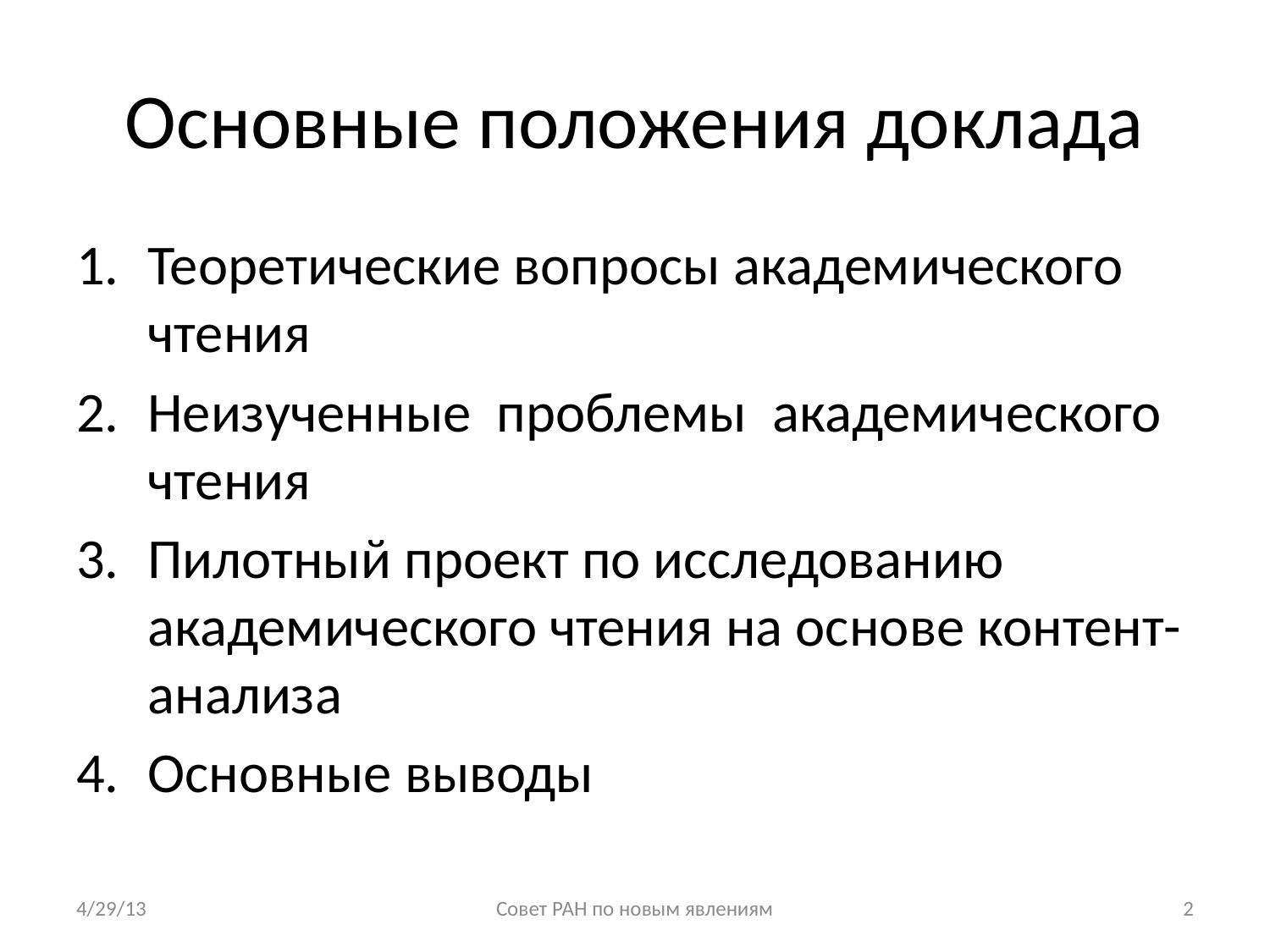

# Основные положения доклада
Теоретические вопросы академического чтения
Неизученные  проблемы  академического чтения
Пилотный проект по исследованию академического чтения на основе контент-анализа
Основные выводы
4/29/13
Совет РАН по новым явлениям
2